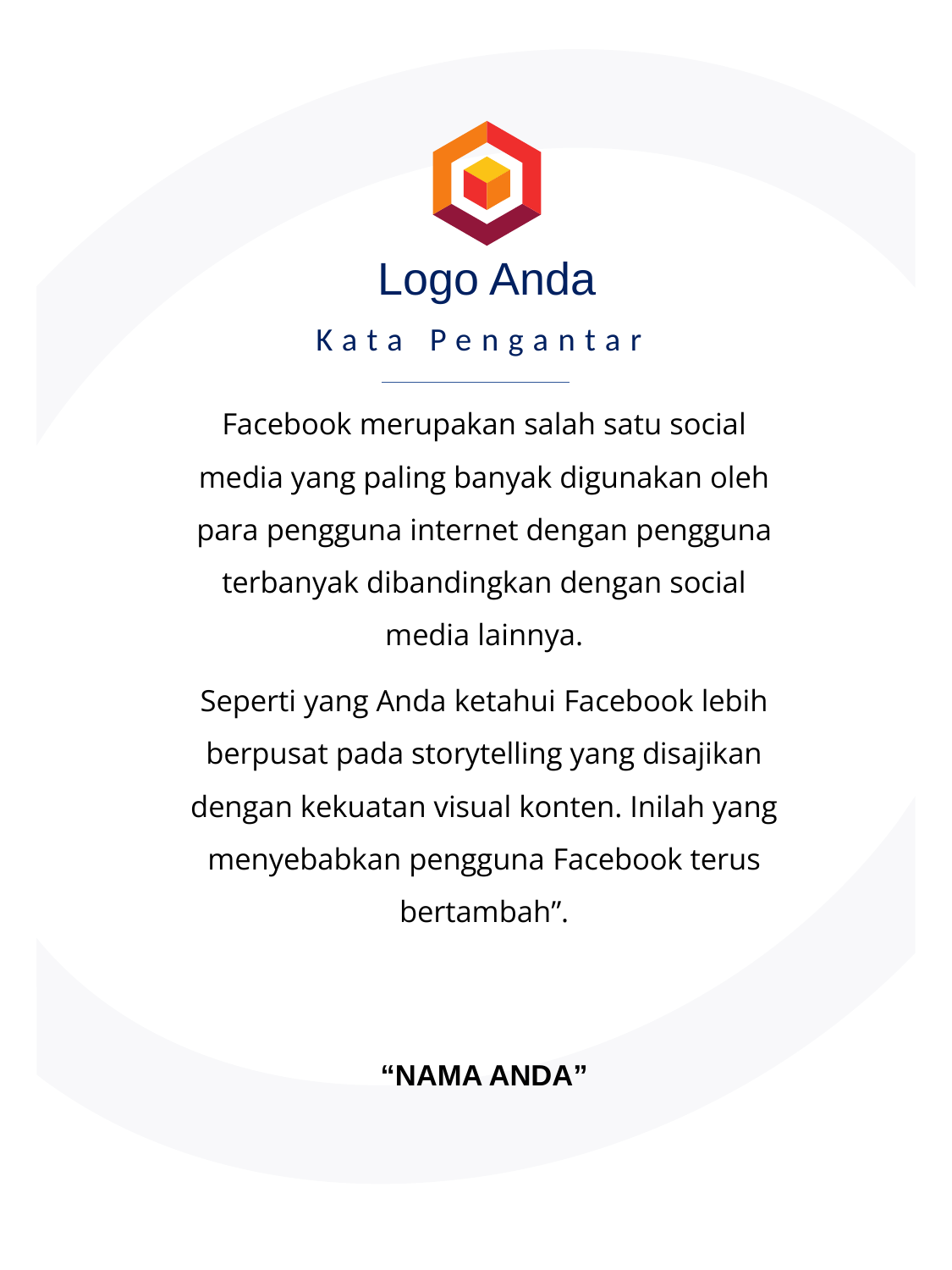

Logo Anda
Kata Pengantar
Facebook merupakan salah satu social media yang paling banyak digunakan oleh para pengguna internet dengan pengguna terbanyak dibandingkan dengan social media lainnya.
Seperti yang Anda ketahui Facebook lebih berpusat pada storytelling yang disajikan dengan kekuatan visual konten. Inilah yang menyebabkan pengguna Facebook terus bertambah”.

“NAMA ANDA”